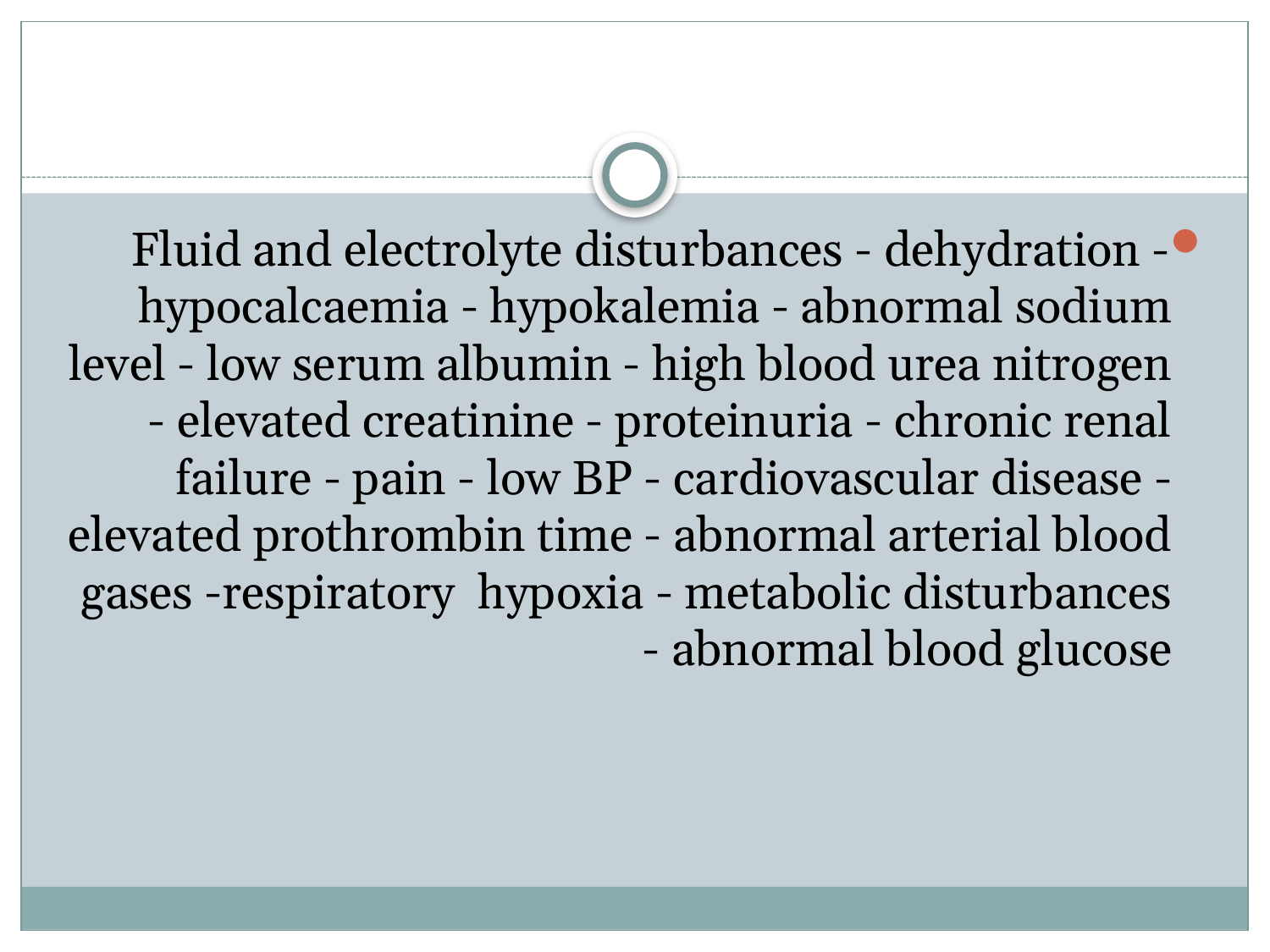

#
Fluid and electrolyte disturbances - dehydration - hypocalcaemia - hypokalemia - abnormal sodium level - low serum albumin - high blood urea nitrogen - elevated creatinine - proteinuria - chronic renal failure - pain - low BP - cardiovascular disease - elevated prothrombin time - abnormal arterial blood gases -respiratory  hypoxia - metabolic disturbances - abnormal blood glucose